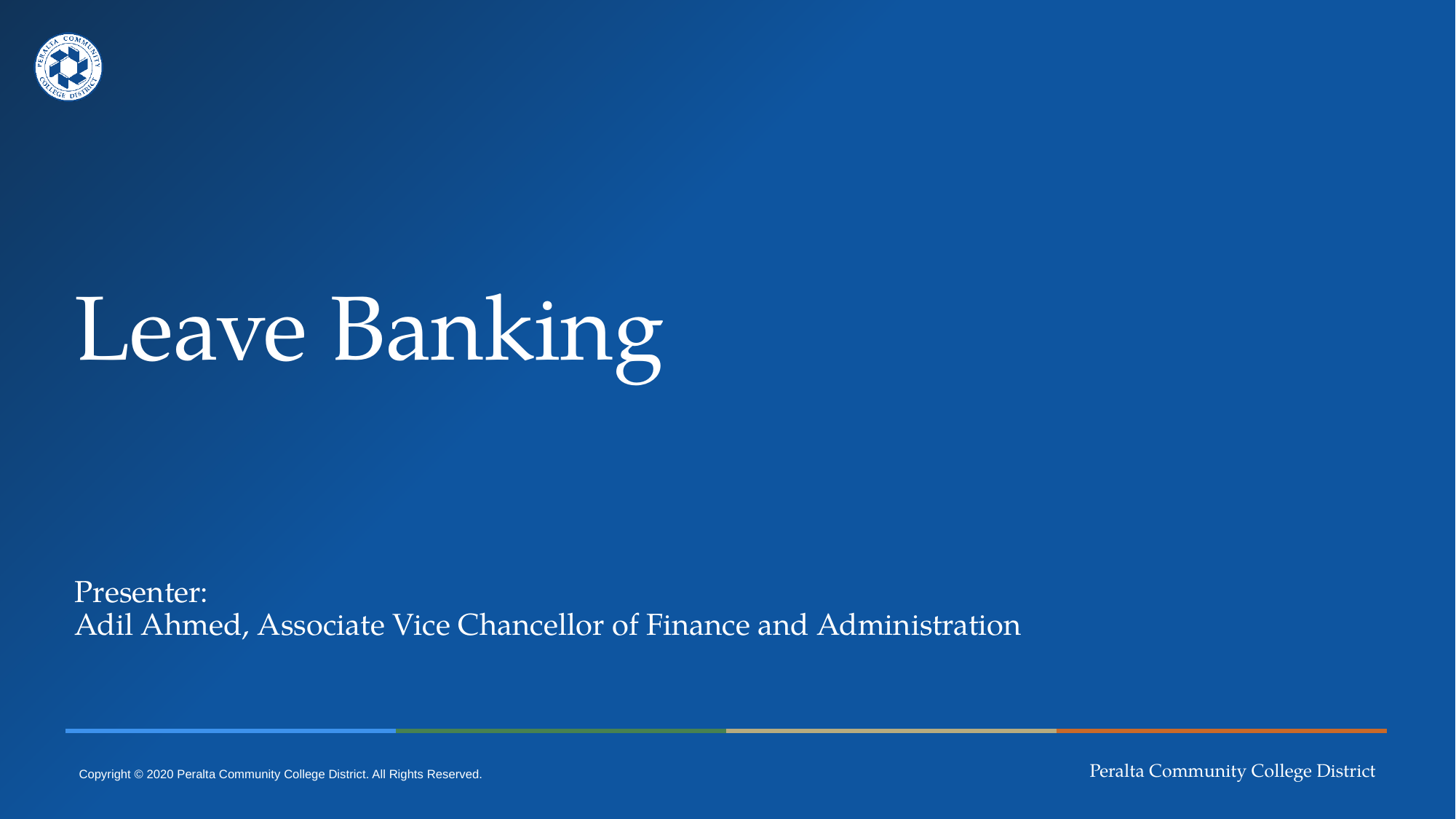

# Leave Banking Presenter: Adil Ahmed, Associate Vice Chancellor of Finance and Administration